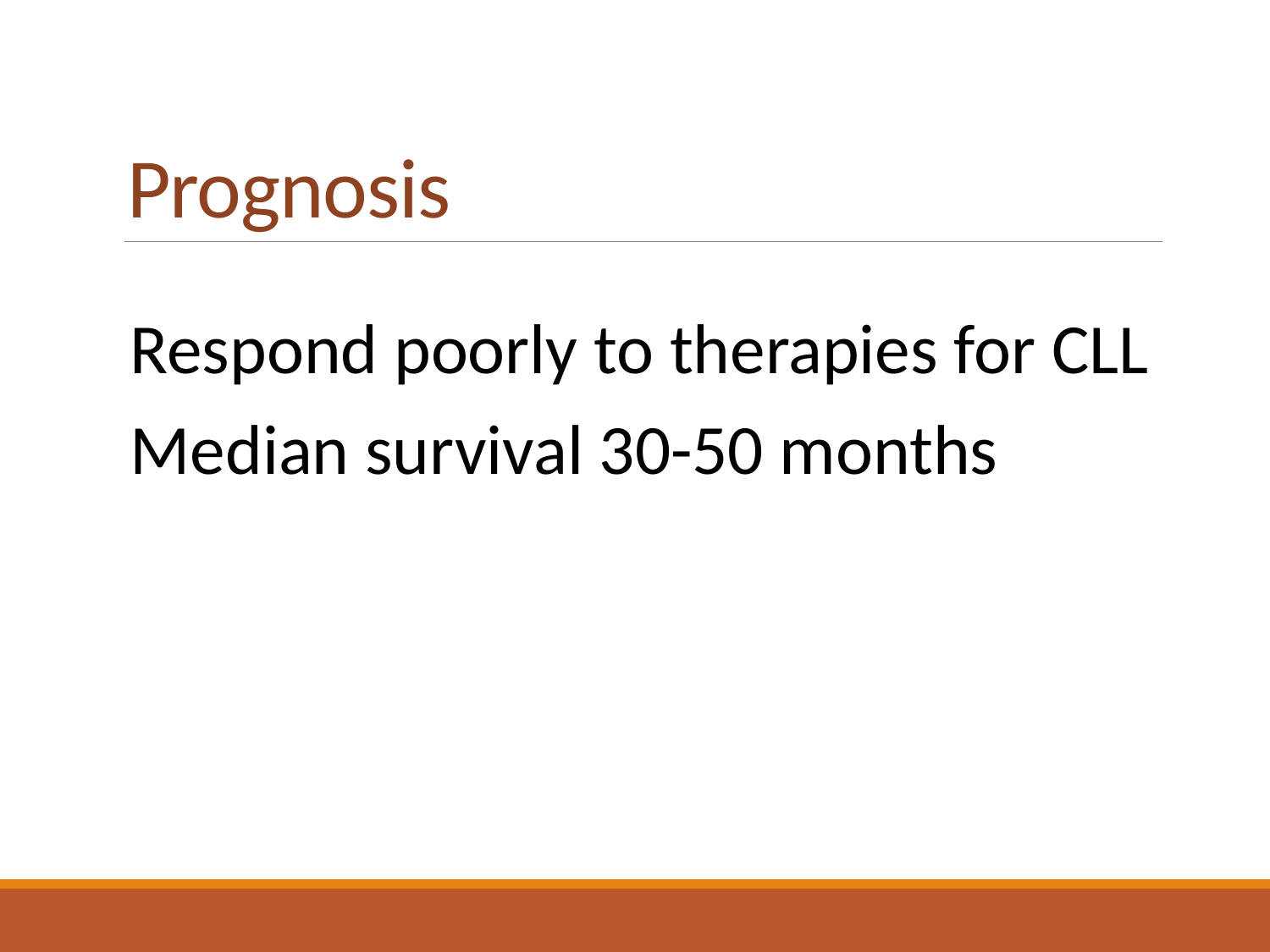

# Prognosis
Respond poorly to therapies for CLL
Median survival 30-50 months